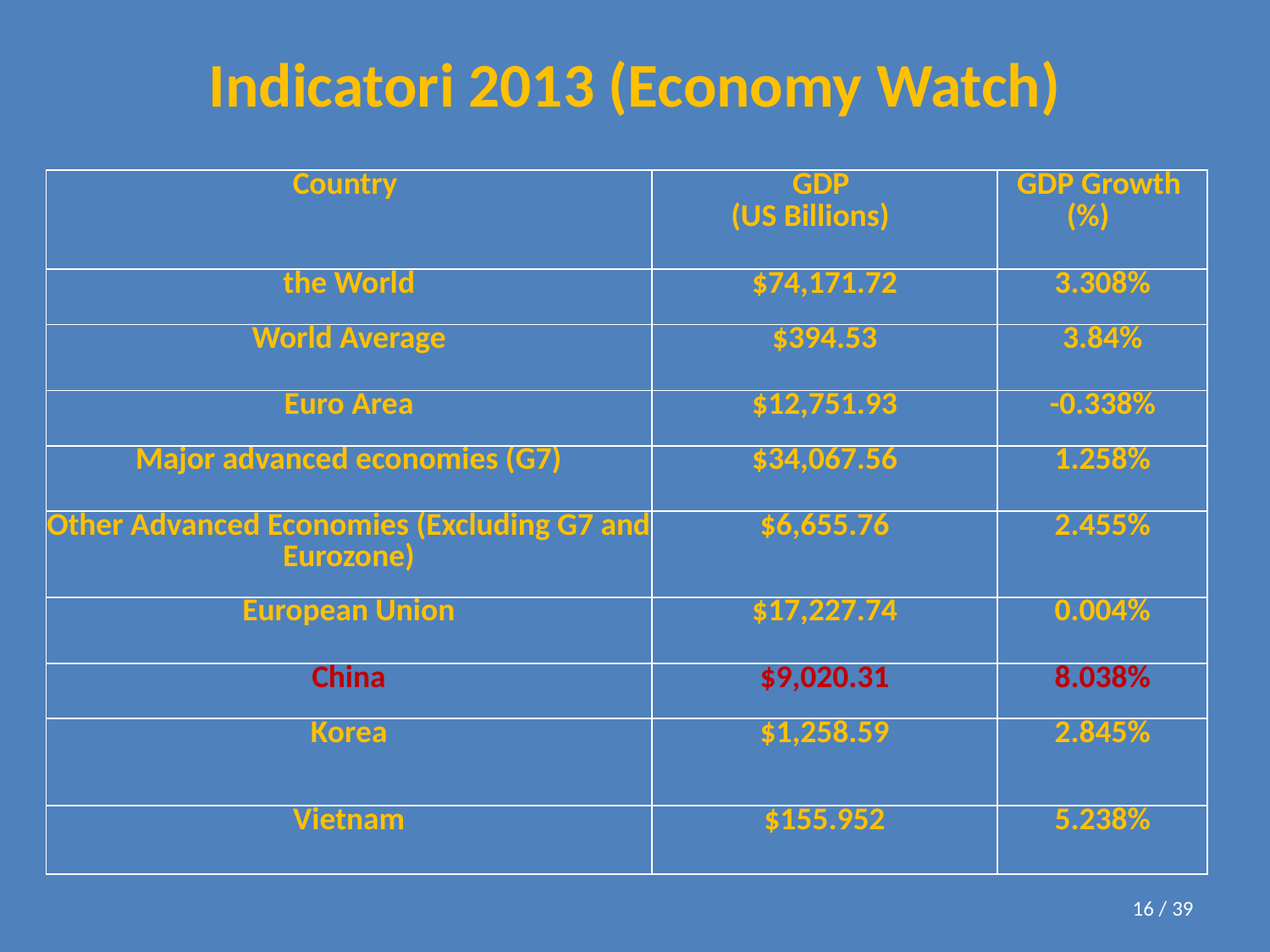

# Indicatori 2013 (Economy Watch)
| Country | GDP (US Billions) | GDP Growth (%) |
| --- | --- | --- |
| the World | $74,171.72 | 3.308% |
| World Average | $394.53 | 3.84% |
| Euro Area | $12,751.93 | -0.338% |
| Major advanced economies (G7) | $34,067.56 | 1.258% |
| Other Advanced Economies (Excluding G7 and Eurozone) | $6,655.76 | 2.455% |
| European Union | $17,227.74 | 0.004% |
| China | $9,020.31 | 8.038% |
| Korea | $1,258.59 | 2.845% |
| Vietnam | $155.952 | 5.238% |

16 / 39